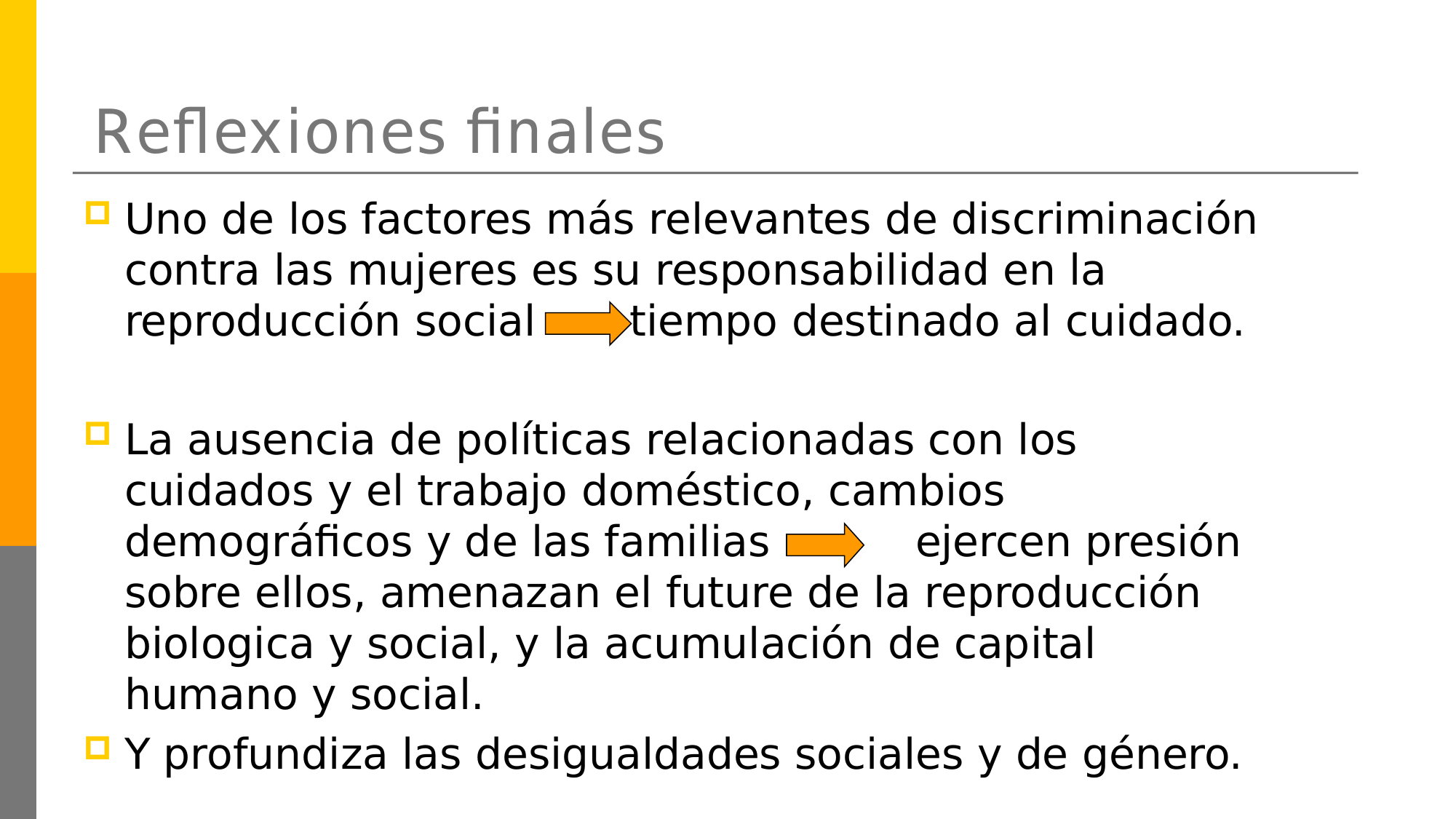

# Reflexiones finales
Uno de los factores más relevantes de discriminación contra las mujeres es su responsabilidad en la reproducción social       tiempo destinado al cuidado.

La ausencia de políticas relacionadas con los cuidados y el trabajo doméstico, cambios demográficos y de las familias 	  ejercen presión  sobre ellos, amenazan el future de la reproducción biologica y social, y la acumulación de capital humano y social.
Y profundiza las desigualdades sociales y de género.